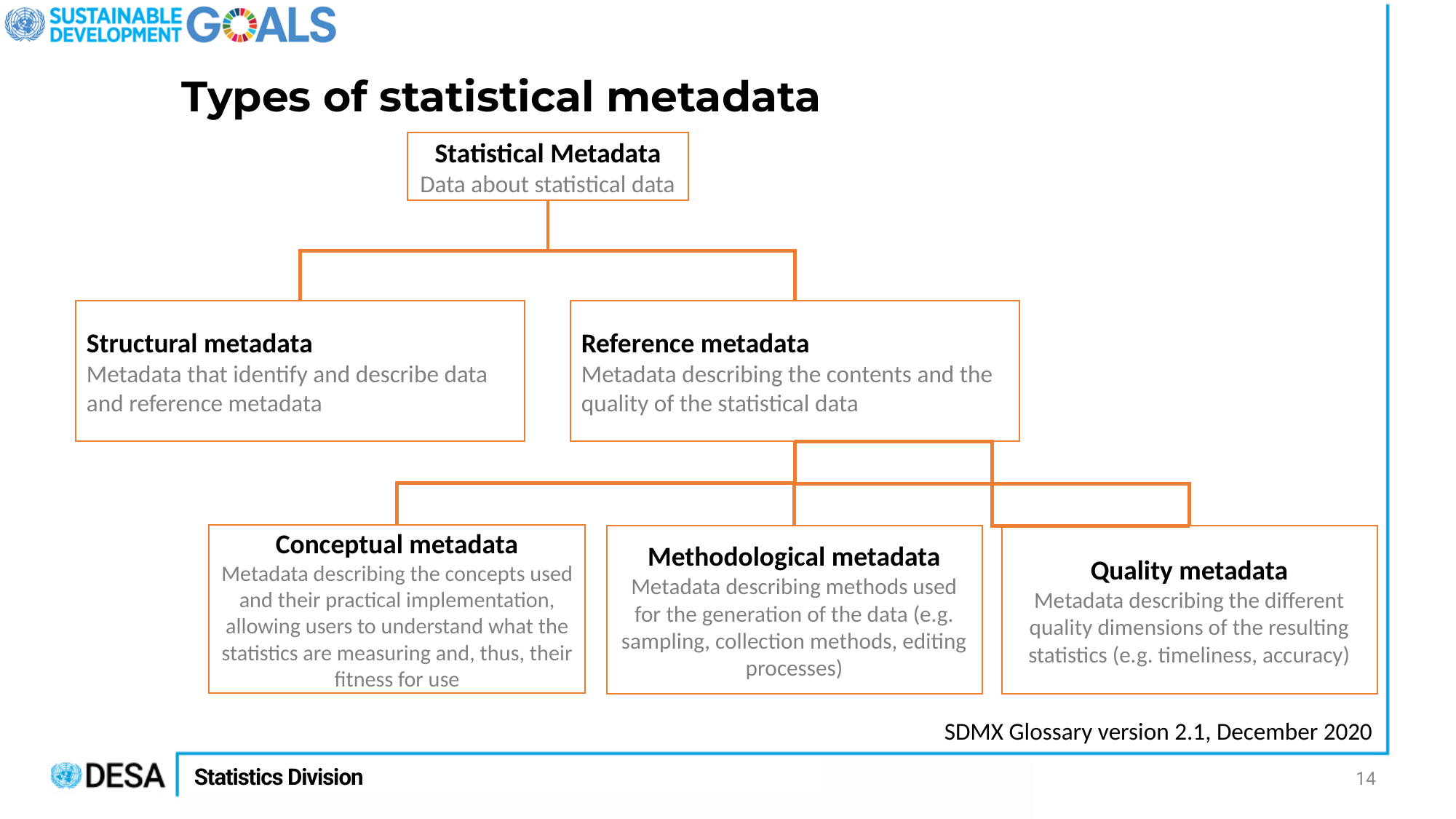

# Types of statistical metadata
Statistical Metadata
Data about statistical data
Structural metadata
Metadata that identify and describe data and reference metadata
Reference metadata
Metadata describing the contents and the quality of the statistical data
Conceptual metadata
Metadata describing the concepts used and their practical implementation, allowing users to understand what the statistics are measuring and, thus, their fitness for use
Methodological metadata
Metadata describing methods used for the generation of the data (e.g. sampling, collection methods, editing processes)
Quality metadata
Metadata describing the different quality dimensions of the resulting statistics (e.g. timeliness, accuracy)
SDMX Glossary version 2.1, December 2020
14